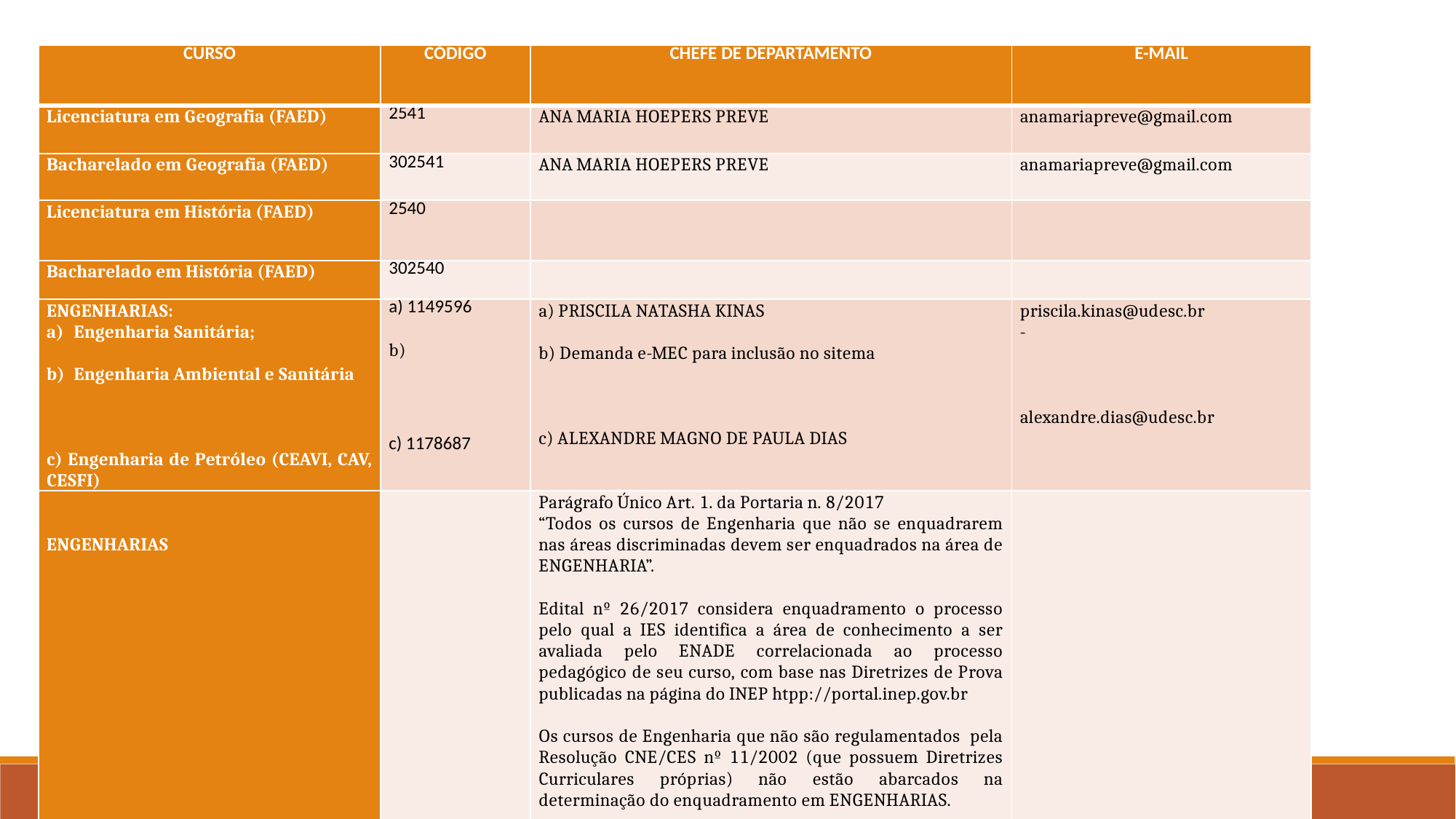

| CURSO | CÓDIGO | CHEFE DE DEPARTAMENTO | E-MAIL |
| --- | --- | --- | --- |
| Licenciatura em Geografia (FAED) | 2541 | ANA MARIA HOEPERS PREVE | anamariapreve@gmail.com |
| Bacharelado em Geografia (FAED) | 302541 | ANA MARIA HOEPERS PREVE | anamariapreve@gmail.com |
| Licenciatura em História (FAED) | 2540 |  |  |
| Bacharelado em História (FAED) | 302540 |  |  |
| ENGENHARIAS: Engenharia Sanitária; Engenharia Ambiental e Sanitária c) Engenharia de Petróleo (CEAVI, CAV, CESFI) | a) 1149596 b) c) 1178687 | a) PRISCILA NATASHA KINAS b) Demanda e-MEC para inclusão no sitema c) ALEXANDRE MAGNO DE PAULA DIAS | priscila.kinas@udesc.br - alexandre.dias@udesc.br |
| ENGENHARIAS |  | Parágrafo Único Art. 1. da Portaria n. 8/2017 “Todos os cursos de Engenharia que não se enquadrarem nas áreas discriminadas devem ser enquadrados na área de ENGENHARIA”. Edital nº 26/2017 considera enquadramento o processo pelo qual a IES identifica a área de conhecimento a ser avaliada pelo ENADE correlacionada ao processo pedagógico de seu curso, com base nas Diretrizes de Prova publicadas na página do INEP htpp://portal.inep.gov.br Os cursos de Engenharia que não são regulamentados pela Resolução CNE/CES nº 11/2002 (que possuem Diretrizes Curriculares próprias) não estão abarcados na determinação do enquadramento em ENGENHARIAS. |  |